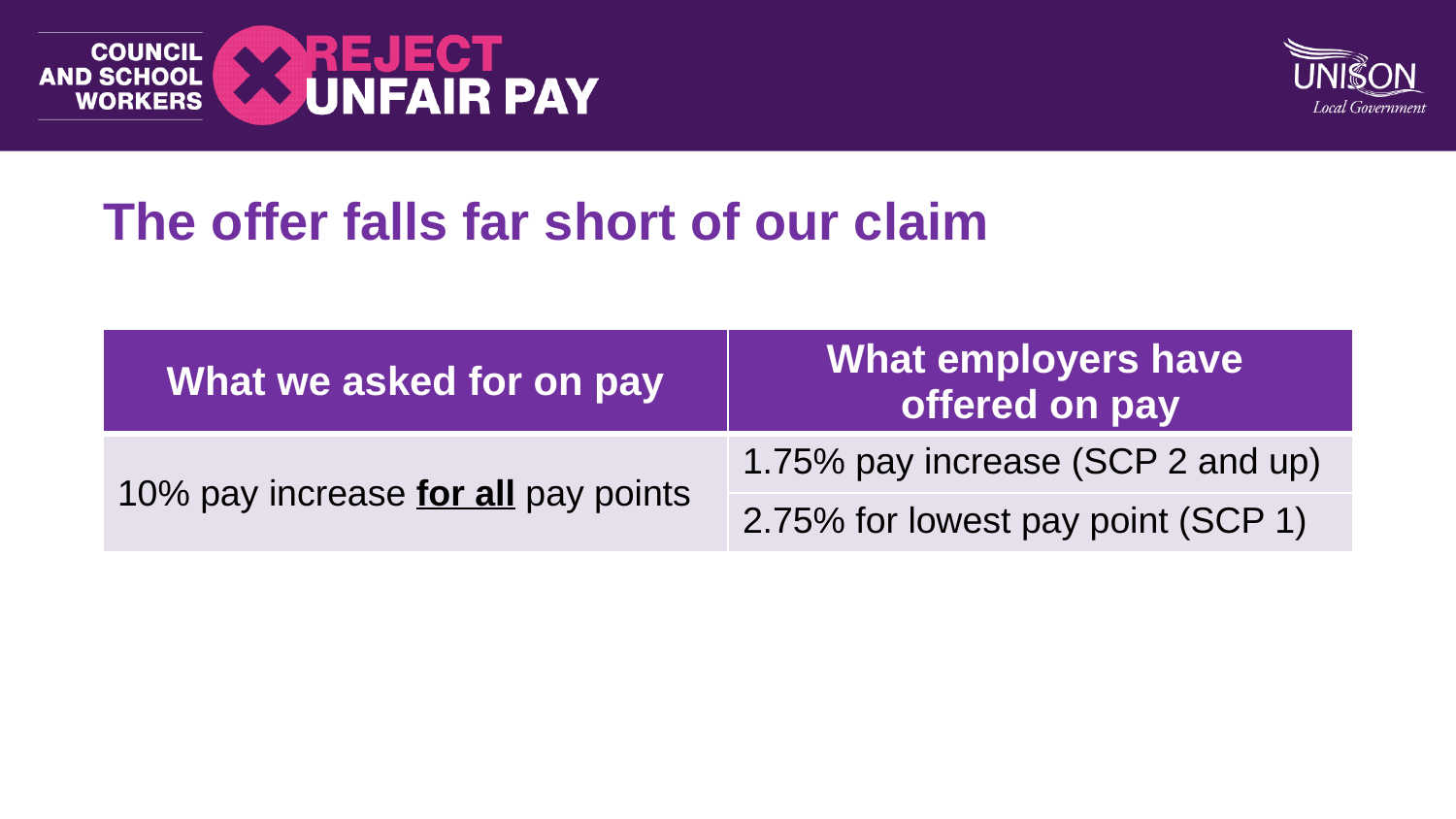

The offer falls far short of our claim
| What we asked for on pay | What employers have offered on pay |
| --- | --- |
| 10% pay increase for all pay points | 1.75% pay increase (SCP 2 and up) |
|  | 2.75% for lowest pay point (SCP 1) |